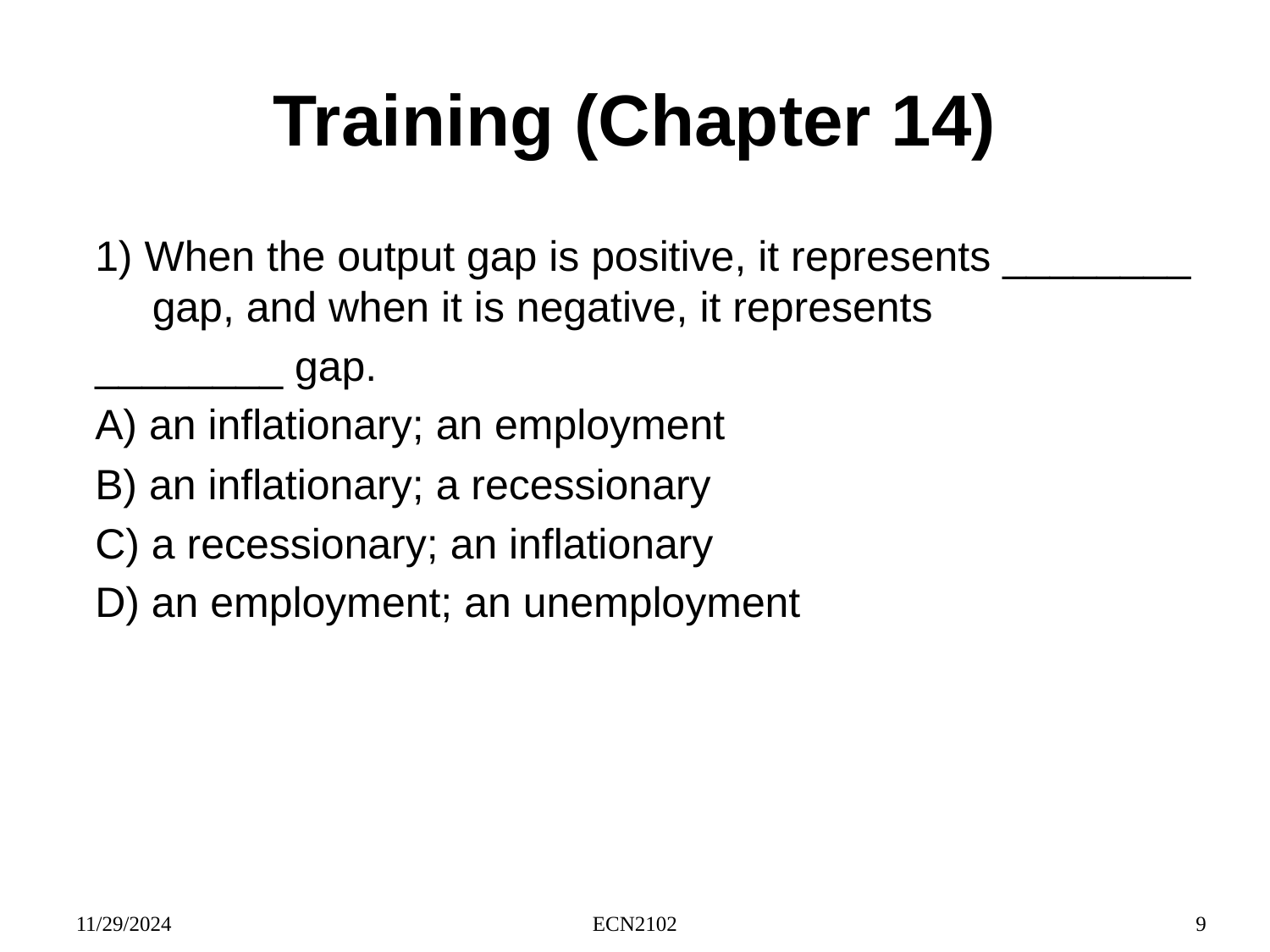

# Training (Chapter 14)
1) When the output gap is positive, it represents ________ gap, and when it is negative, it represents
________ gap.
A) an inflationary; an employment
B) an inflationary; a recessionary
C) a recessionary; an inflationary
D) an employment; an unemployment

11/29/2024
ECN2102
9